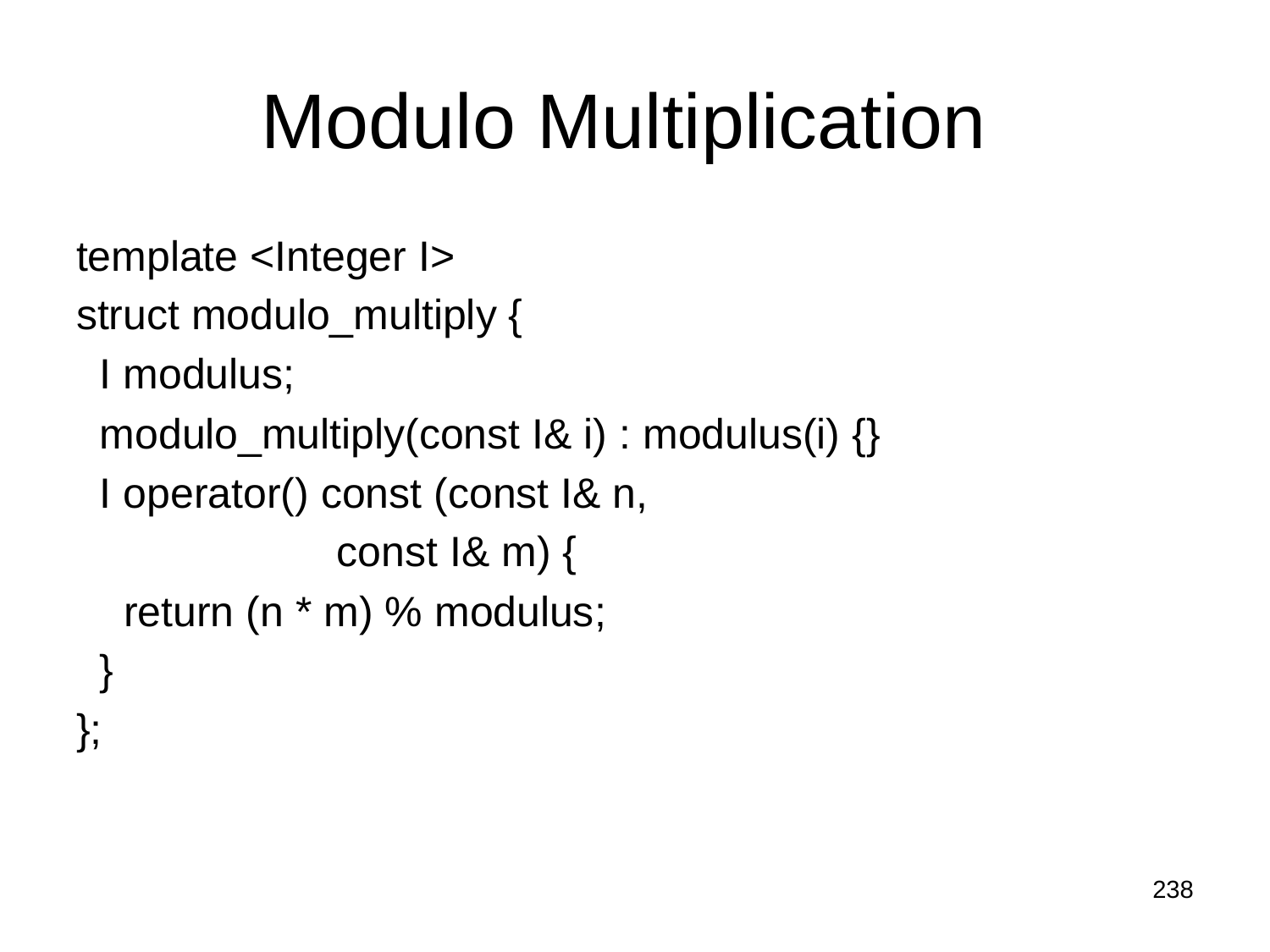

# Modulo Multiplication
template <Integer I>
struct modulo_multiply {
  I modulus;
  modulo_multiply(const I& i) : modulus(i) {}
  I operator() const (const I& n,
                      const I& m) {
    return (n * m) % modulus;
  }
};

238